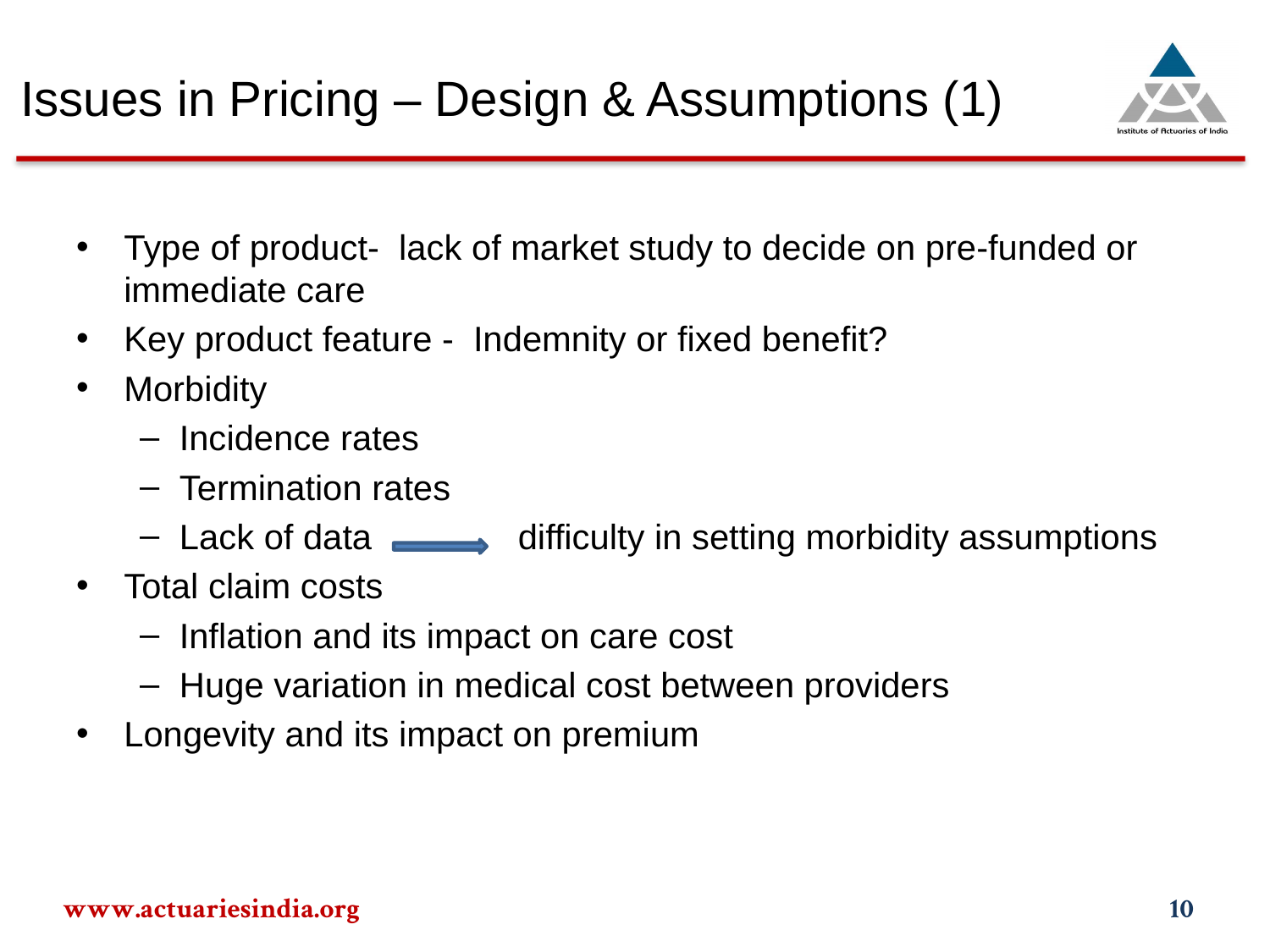

Issues in Pricing – Design & Assumptions (1)

Type of product-  lack of market study to decide on pre-funded or immediate care
Key product feature -  Indemnity or fixed benefit?
Morbidity
Incidence rates
Termination rates
Lack of data               difficulty in setting morbidity assumptions
Total claim costs
Inflation and its impact on care cost
Huge variation in medical cost between providers
Longevity and its impact on premium

www.actuariesindia.org
10